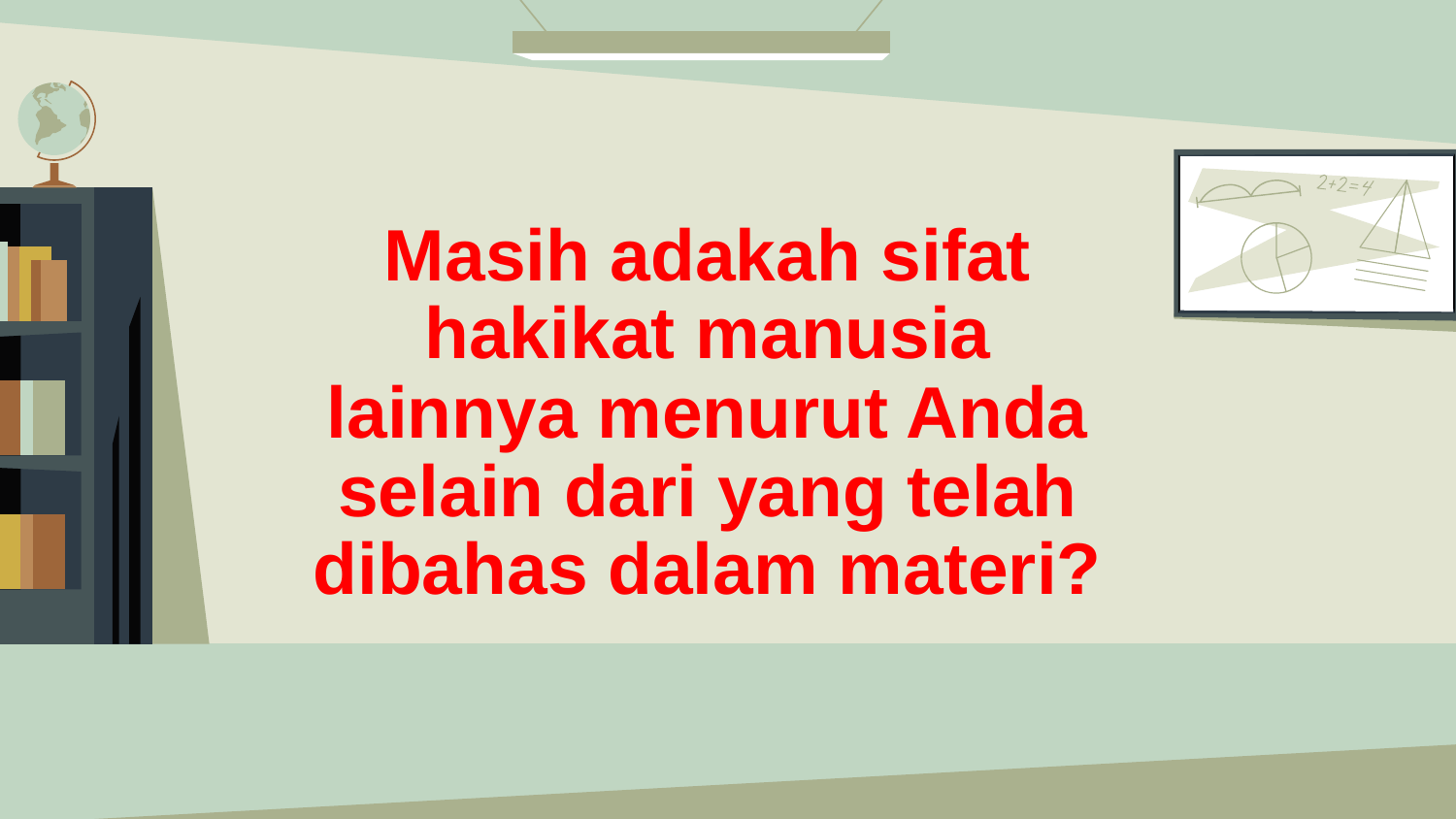

# Masih adakah sifat hakikat manusia lainnya menurut Anda selain dari yang telah dibahas dalam materi?